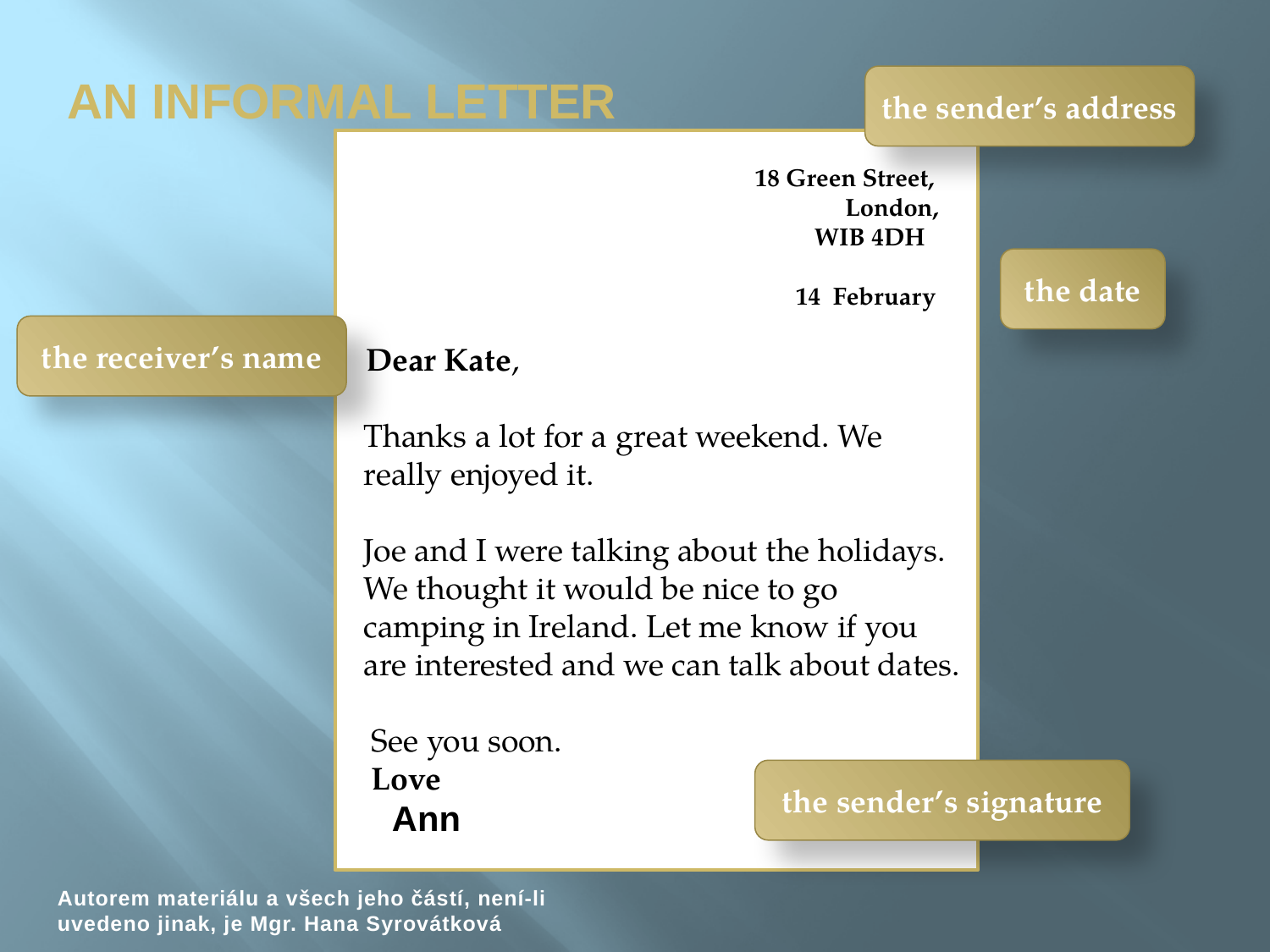

# AN INFORMAL LETTER
the sender’s address

		                             18 Green Street,
			                   London,
			              WIB 4DH

			           14  February

   Dear Kate,

  Thanks a lot for a great weekend. We
  really enjoyed it.

  Joe and I were talking about the holidays.
  We thought it would be nice to go
  camping in Ireland. Let me know if you
  are interested and we can talk about dates.

   See you soon.
   Love
     Ann

the date
the receiver’s name
the sender’s signature
Autorem materiálu a všech jeho částí, není-li uvedeno jinak, je Mgr. Hana Syrovátková